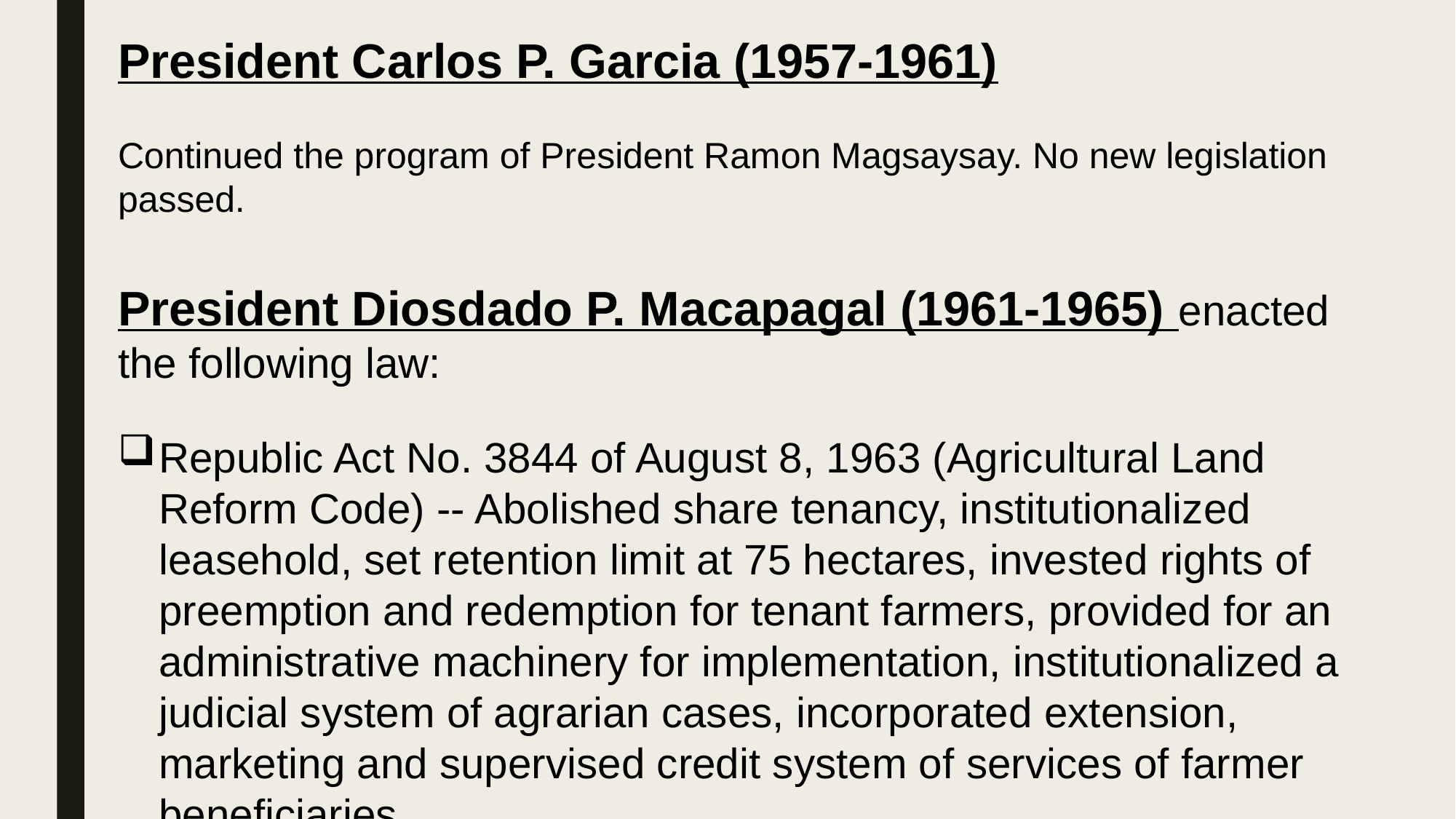

President Carlos P. Garcia (1957-1961)

Continued the program of President Ramon Magsaysay. No new legislation passed.

President Diosdado P. Macapagal (1961-1965) enacted the following law:

Republic Act No. 3844 of August 8, 1963 (Agricultural Land Reform Code) -- Abolished share tenancy, institutionalized leasehold, set retention limit at 75 hectares, invested rights of preemption and redemption for tenant farmers, provided for an administrative machinery for implementation, institutionalized a judicial system of agrarian cases, incorporated extension, marketing and supervised credit system of services of farmer beneficiaries.